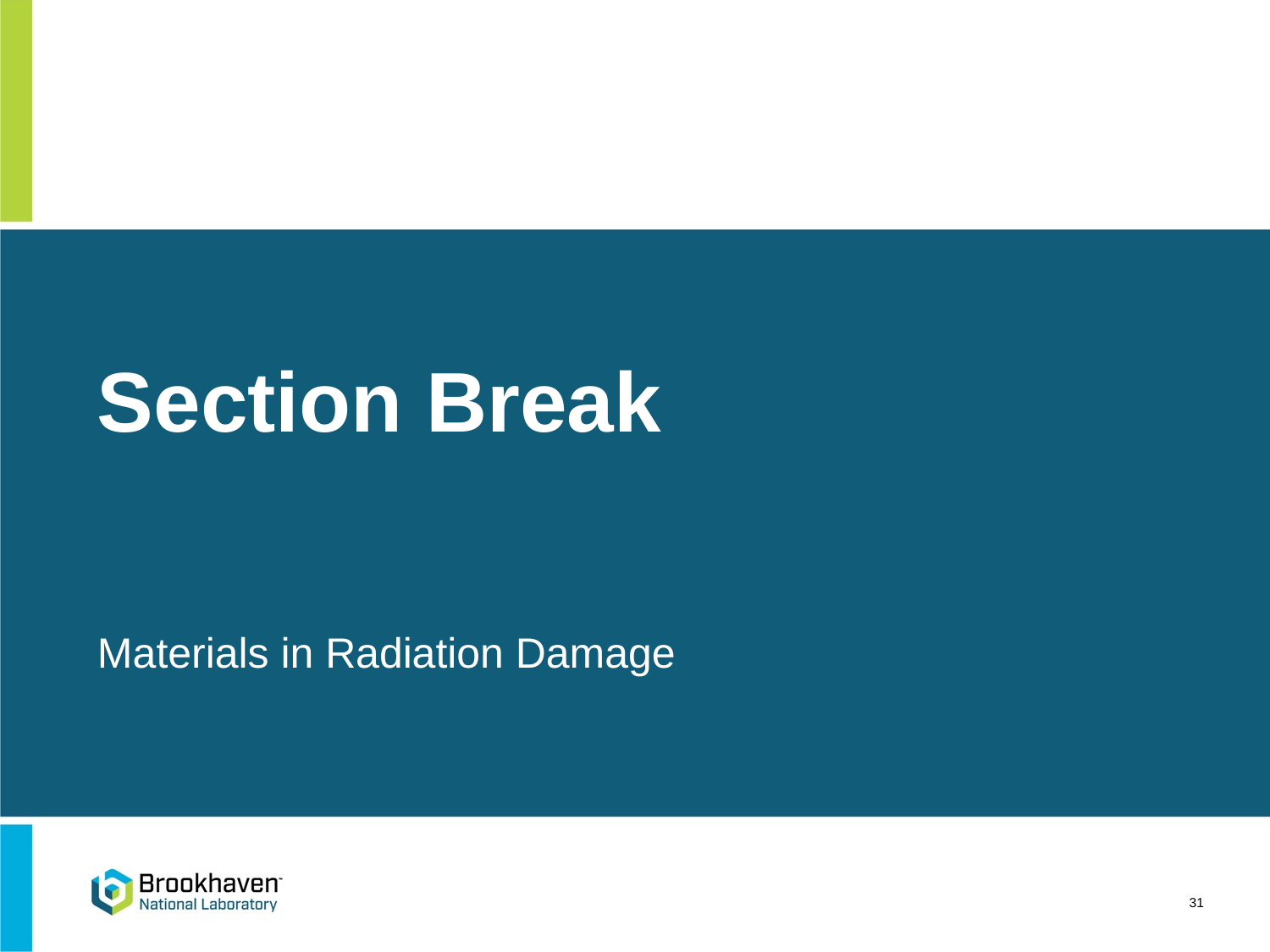

# Section Break
Materials in Radiation Damage
31